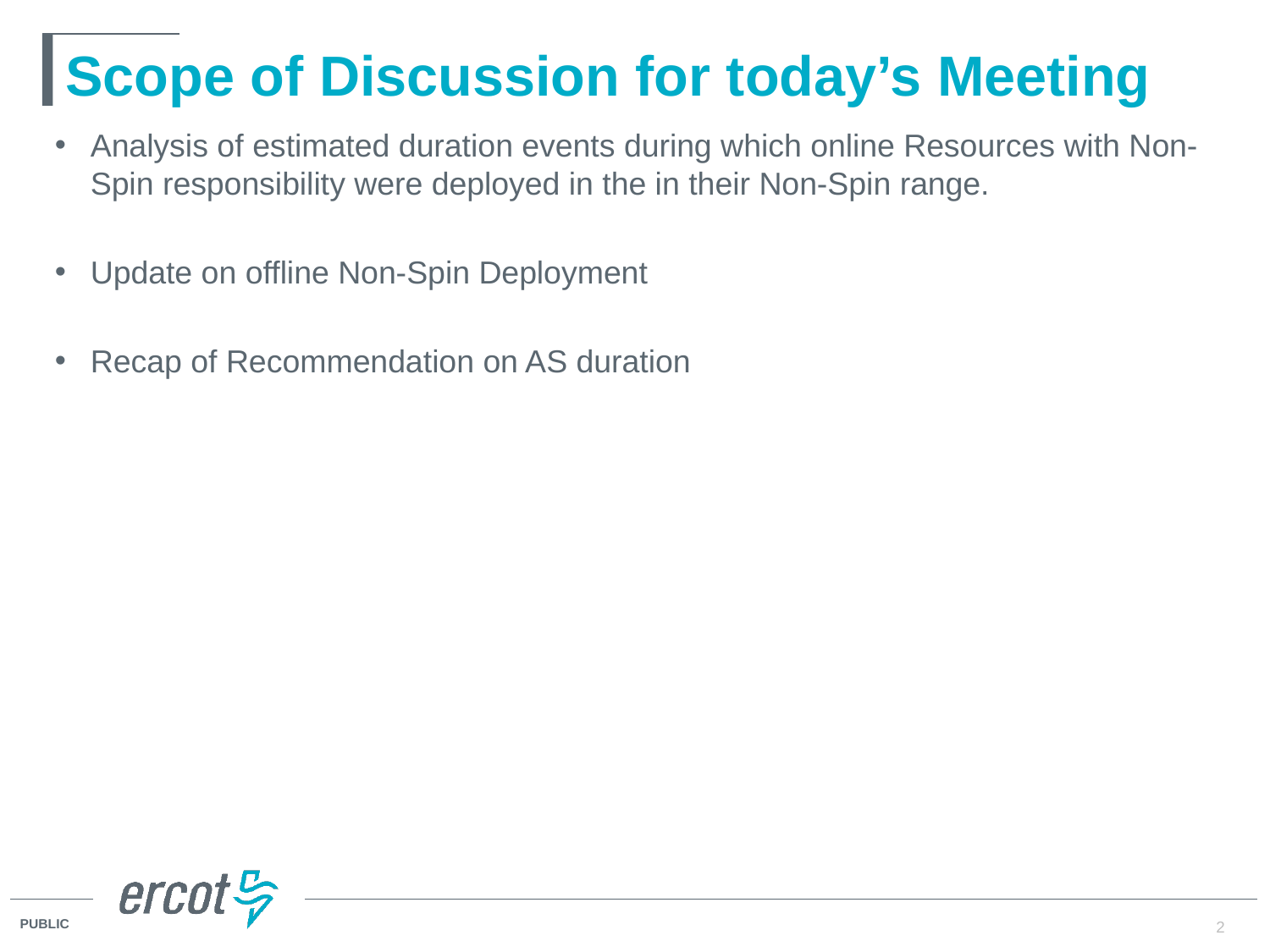

# Scope of Discussion for today’s Meeting
Analysis of estimated duration events during which online Resources with Non-Spin responsibility were deployed in the in their Non-Spin range.

Update on offline Non-Spin Deployment

Recap of Recommendation on AS duration
2